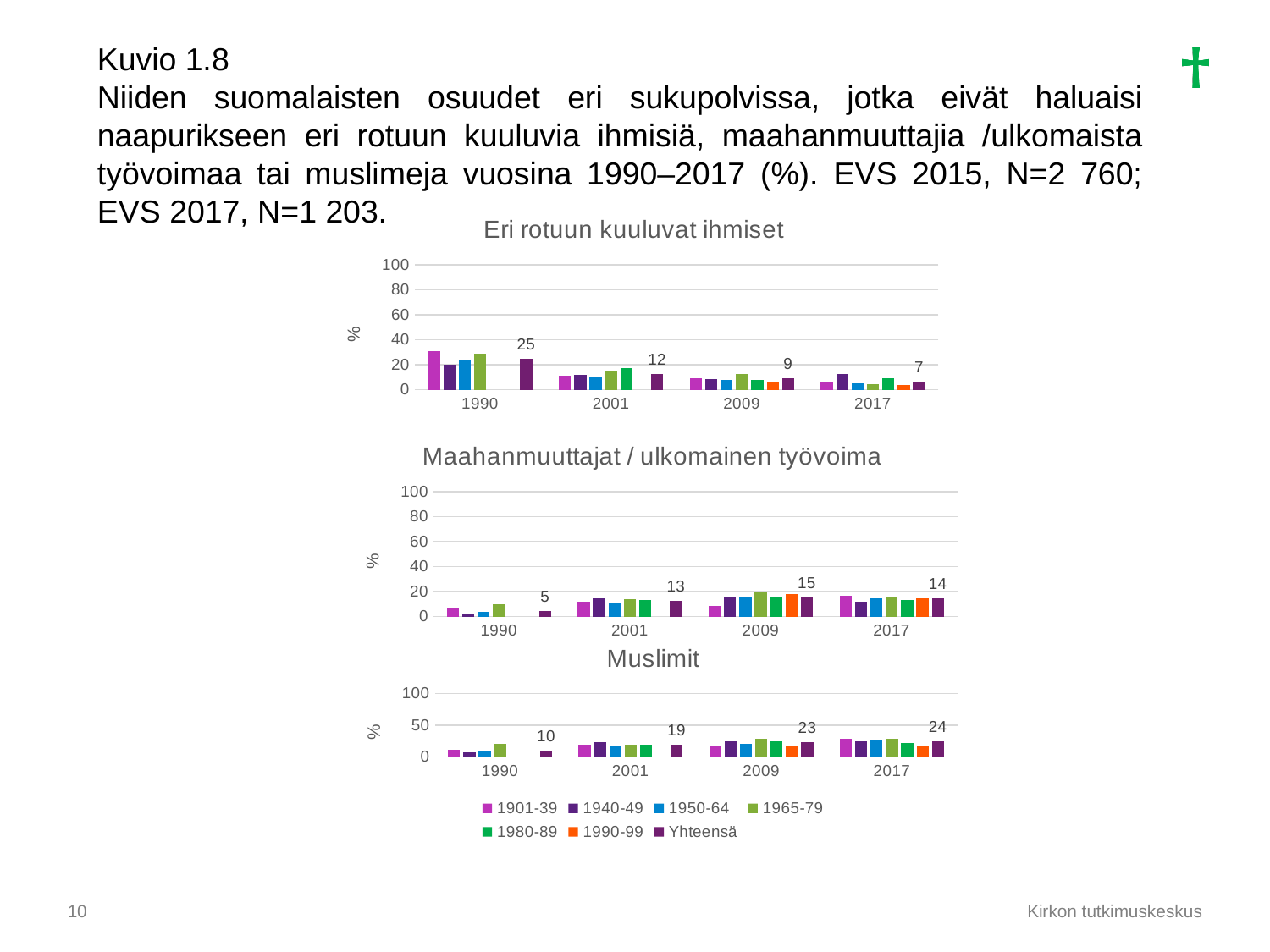

Kuvio 1.8
Niiden suomalaisten osuudet eri sukupolvissa, jotka eivät haluaisi naapurikseen eri rotuun kuuluvia ihmisiä, maahanmuuttajia /ulkomaista työvoimaa tai muslimeja vuosina 1990–2017 (%). EVS 2015, N=2 760; EVS 2017, N=1 203.

### Chart: Eri rotuun kuuluvat ihmiset

| Category | 1901-39 | 1940-49 | 1950-64 | 1965-79 | 1980-89 | 1990-99 | Yhteensä |
|---|---|---|---|---|---|---|---|
| 1990 | 31.147540983606557 | 19.84732824427481 | 23.52941176470588 | 28.57142857142857 | None | None | 24.829931972789115 |
| 2001 | 11.48936170212766 | 11.728395061728394 | 10.86261980830671 | 14.859437751004014 | 16.9811320754717 | None | 12.450592885375494 |
| 2009 | 8.928571428571429 | 8.433734939759036 | 7.516339869281046 | 12.686567164179104 | 7.534246575342466 | 6.25 | 9.116022099447514 |
| 2017 | 6.741573033707865 | 12.582781456953644 | 5.333333333333334 | 4.743083003952568 | 9.0 | 3.428571428571429 | 6.592465753424658 |

### Chart: Maahanmuuttajat / ulkomainen työvoima

| Category | 1901-39 | 1940-49 | 1950-64 | 1965-79 | 1980-89 | 1990-99 | Yhteensä |
|---|---|---|---|---|---|---|---|
| 1990 | 7.377049180327869 | 1.5267175572519083 | 3.6764705882352944 | 9.523809523809524 | None | None | 4.591836734693878 |
| 2001 | 11.914893617021278 | 14.814814814814813 | 11.182108626198083 | 14.056224899598394 | 13.20754716981132 | None | 12.747035573122531 |
| 2009 | 8.333333333333332 | 15.66265060240964 | 15.032679738562091 | 19.402985074626866 | 15.646258503401361 | 18.181818181818183 | 15.349264705882353 |
| 2017 | 16.666666666666664 | 11.920529801324504 | 14.666666666666666 | 15.748031496062993 | 13.0 | 14.204545454545455 | 14.346712211784798 |

### Chart: Muslimit

| Category | 1901-39 | 1940-49 | 1950-64 | 1965-79 | 1980-89 | 1990-99 | Yhteensä |
|---|---|---|---|---|---|---|---|
| 1990 | 11.475409836065573 | 6.870229007633588 | 8.088235294117647 | 20.634920634920633 | None | None | 9.863945578231291 |
| 2001 | 19.06779661016949 | 23.456790123456788 | 16.61341853035144 | 19.67871485943775 | 18.867924528301888 | None | 19.151036525172753 |
| 2009 | 16.071428571428573 | 24.096385542168676 | 20.588235294117645 | 28.73134328358209 | 23.972602739726025 | 18.181818181818183 | 22.81508739650414 |
| 2017 | 29.213483146067414 | 24.503311258278146 | 25.333333333333336 | 28.458498023715418 | 22.0 | 16.666666666666664 | 24.33590402742074 |
10
Kirkon tutkimuskeskus